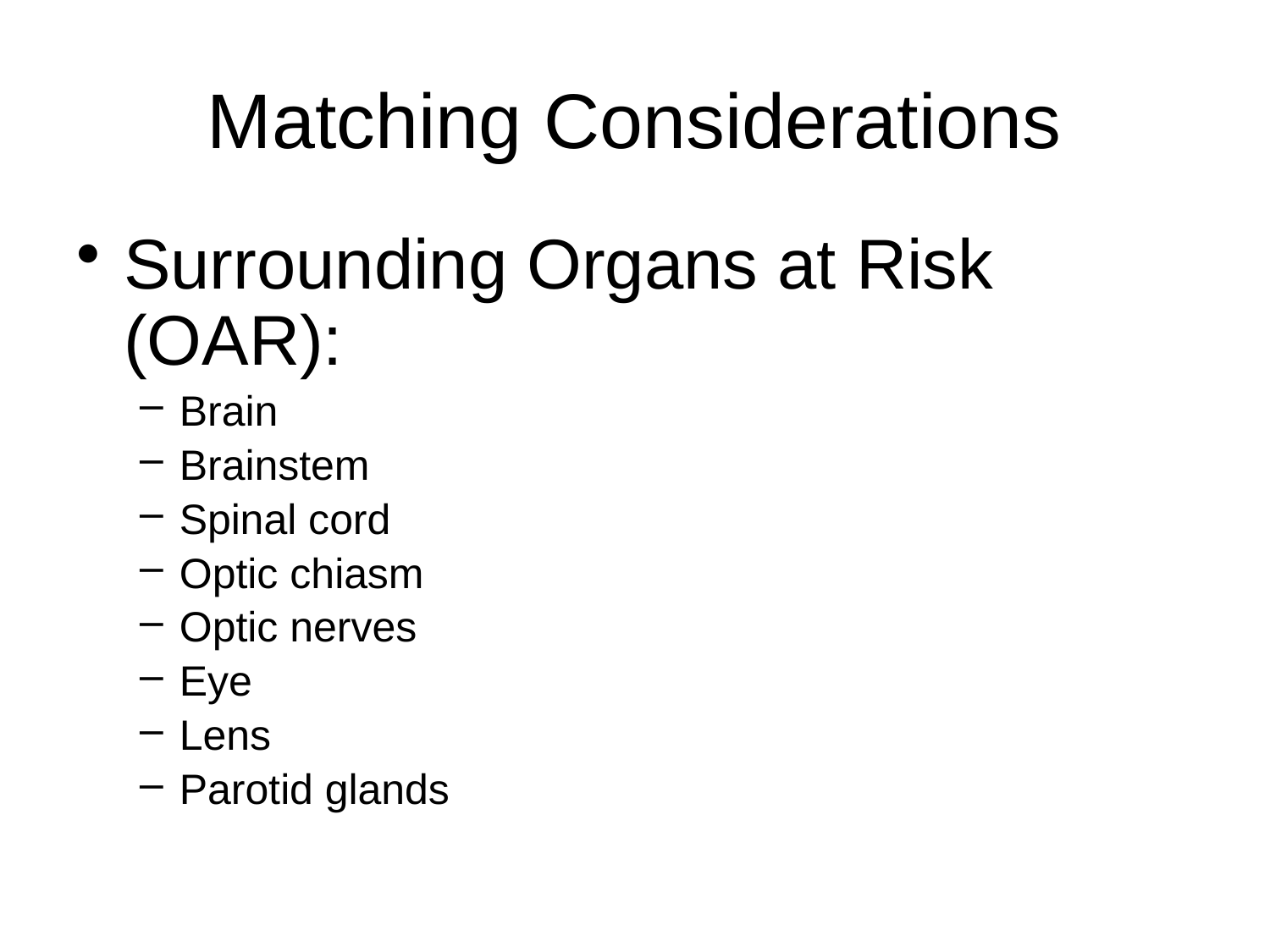

# Matching Considerations
Surrounding Organs at Risk (OAR):
Brain
Brainstem
Spinal cord
Optic chiasm
Optic nerves
Eye
Lens
Parotid glands